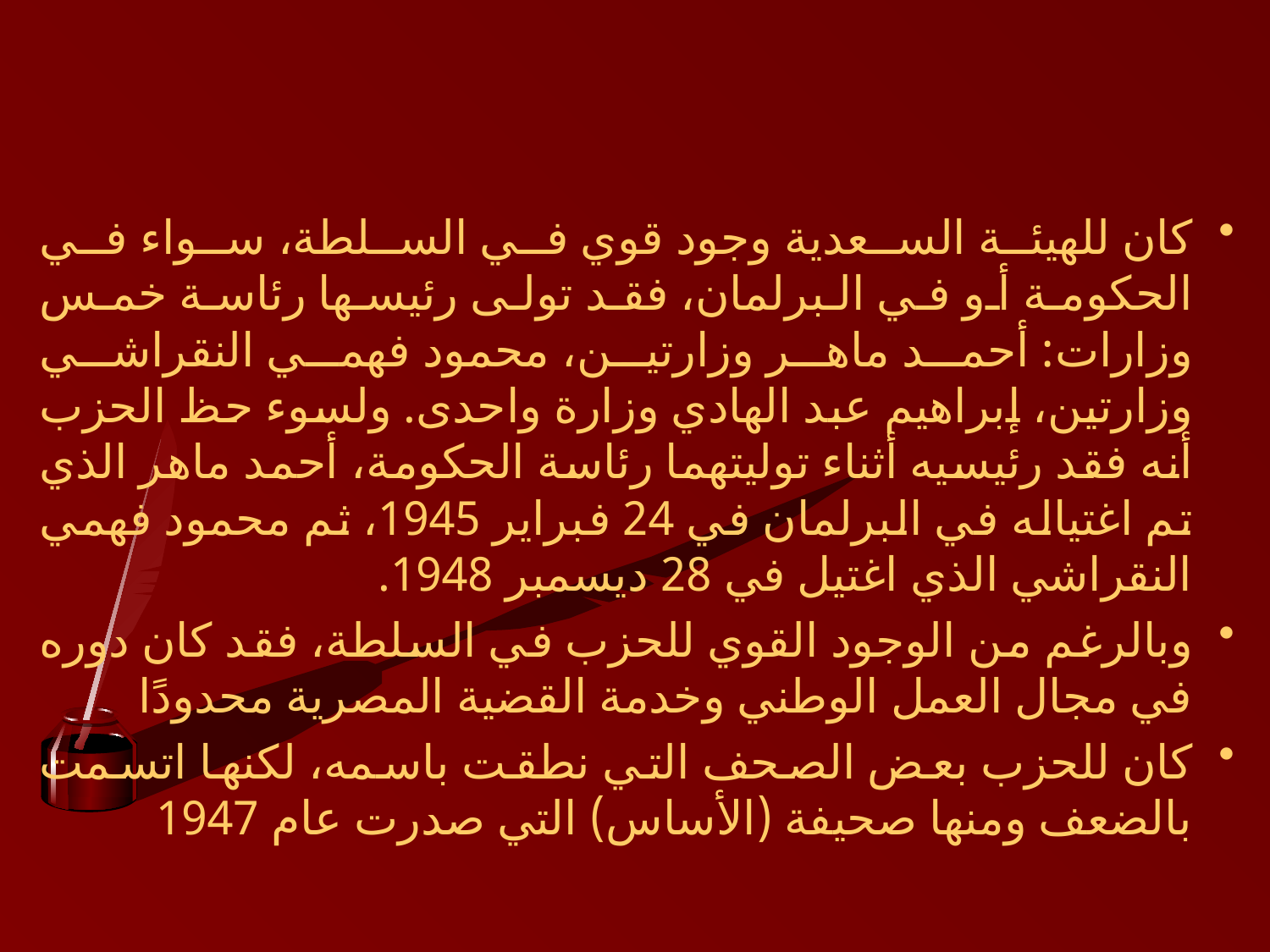

#
كان للهيئة السعدية وجود قوي في السلطة، سواء في الحكومة أو في البرلمان، فقد تولى رئيسها رئاسة خمس وزارات: أحمد ماهر وزارتين، محمود فهمي النقراشي وزارتين، إبراهيم عبد الهادي وزارة واحدى. ولسوء حظ الحزب أنه فقد رئيسيه أثناء توليتهما رئاسة الحكومة، أحمد ماهر الذي تم اغتياله في البرلمان في 24 فبراير 1945، ثم محمود فهمي النقراشي الذي اغتيل في 28 ديسمبر 1948.
وبالرغم من الوجود القوي للحزب في السلطة، فقد كان دوره في مجال العمل الوطني وخدمة القضية المصرية محدودًا
كان للحزب بعض الصحف التي نطقت باسمه، لكنها اتسمت بالضعف ومنها صحيفة (الأساس) التي صدرت عام 1947